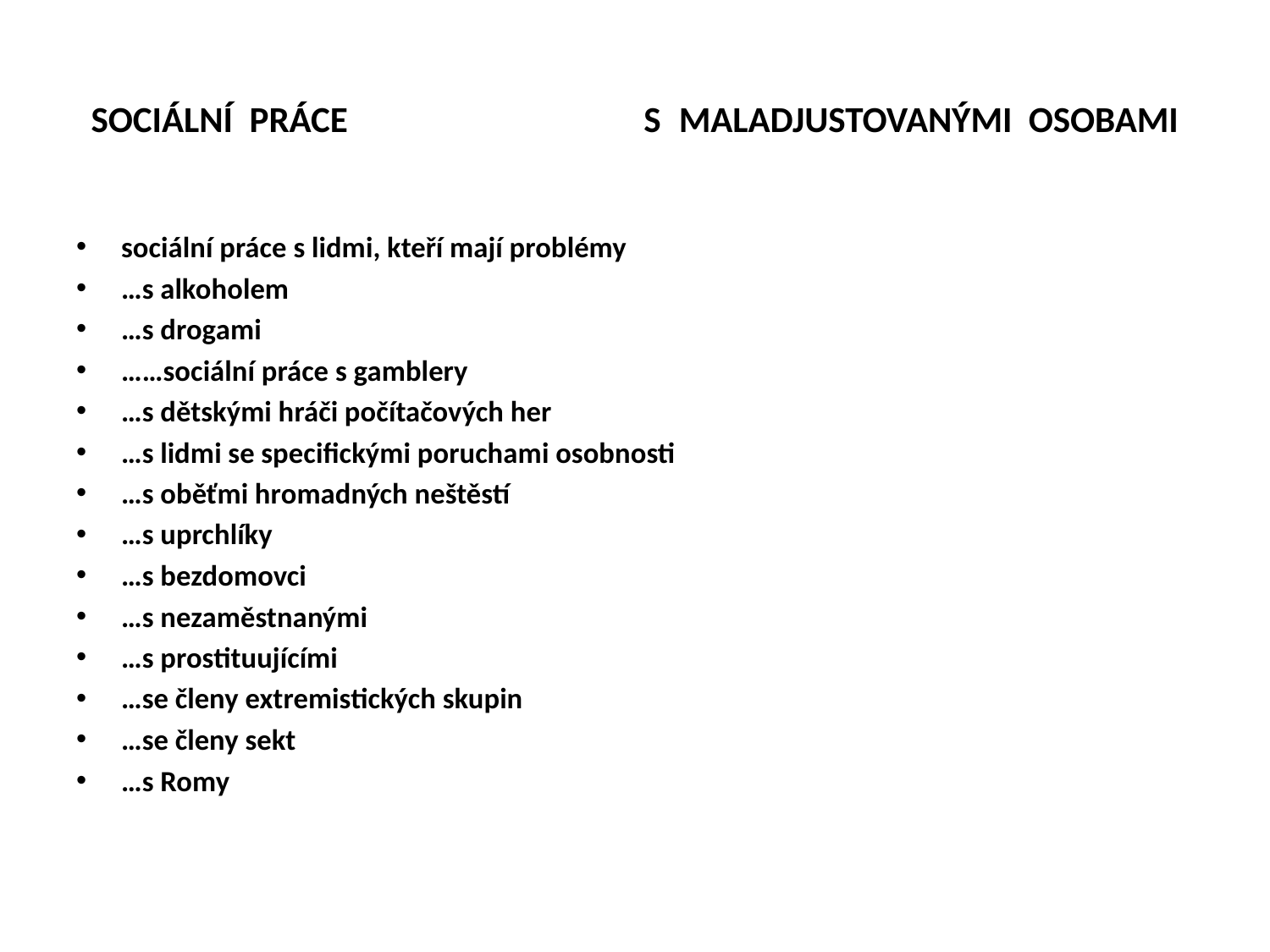

# SOCIÁLNÍ  PRÁCE                                    S  MALADJUSTOVANÝMI  OSOBAMI
sociální práce s lidmi, kteří mají problémy
…s alkoholem
…s drogami
……sociální práce s gamblery
…s dětskými hráči počítačových her
…s lidmi se specifickými poruchami osobnosti
…s oběťmi hromadných neštěstí
…s uprchlíky
…s bezdomovci
…s nezaměstnanými
…s prostituujícími
…se členy extremistických skupin
…se členy sekt
…s Romy